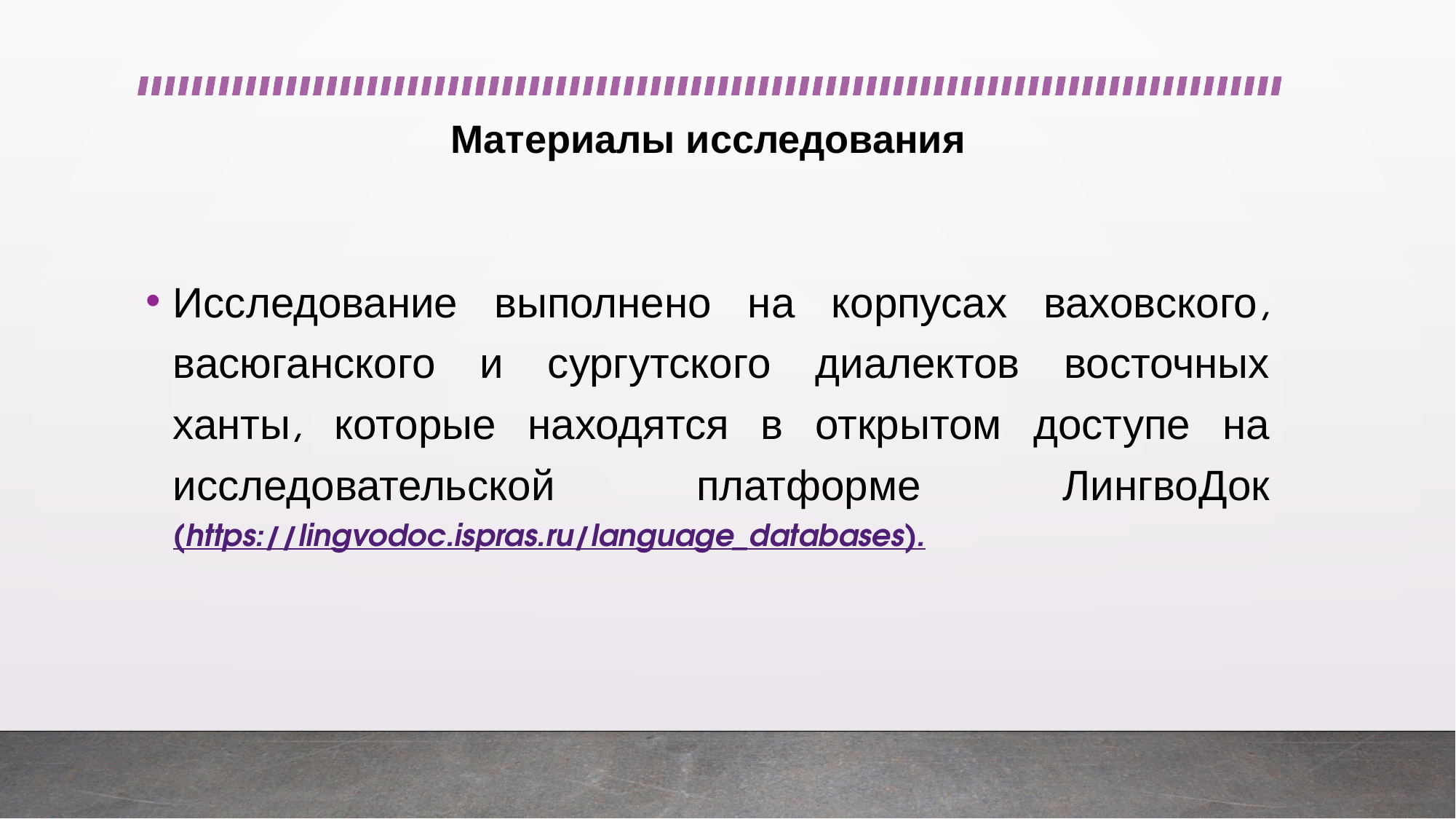

# Материалы исследования
Исследование выполнено на корпусах ваховского, васюганского и сургутского диалектов восточных ханты, которые находятся в открытом доступе на исследовательской платформе ЛингвоДок (https://lingvodoc.ispras.ru/language_databases).